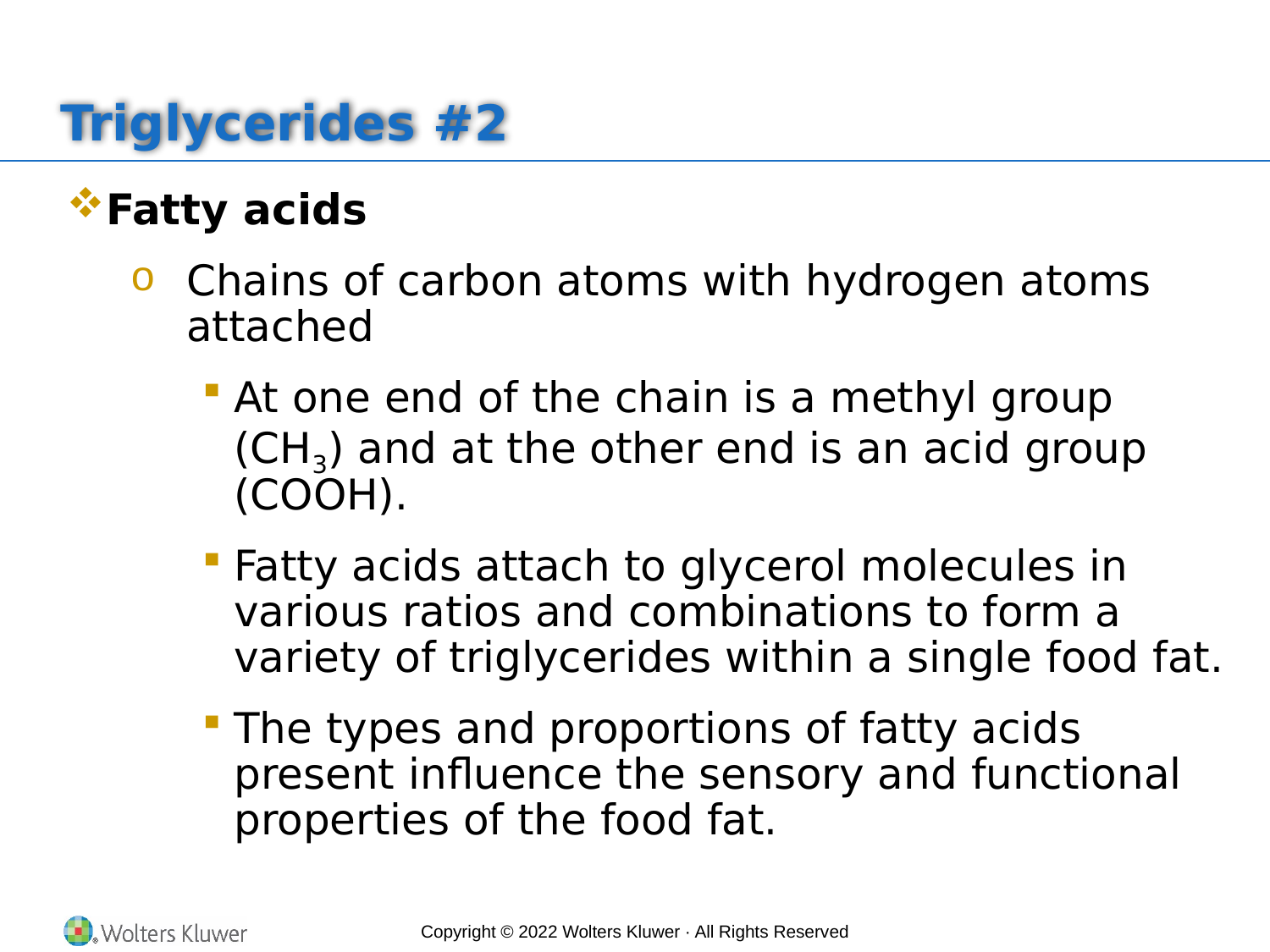

# Triglycerides #2
Fatty acids
Chains of carbon atoms with hydrogen atoms attached
At one end of the chain is a methyl group (CH3) and at the other end is an acid group (COOH).
Fatty acids attach to glycerol molecules in various ratios and combinations to form a variety of triglycerides within a single food fat.
The types and proportions of fatty acids present influence the sensory and functional properties of the food fat.